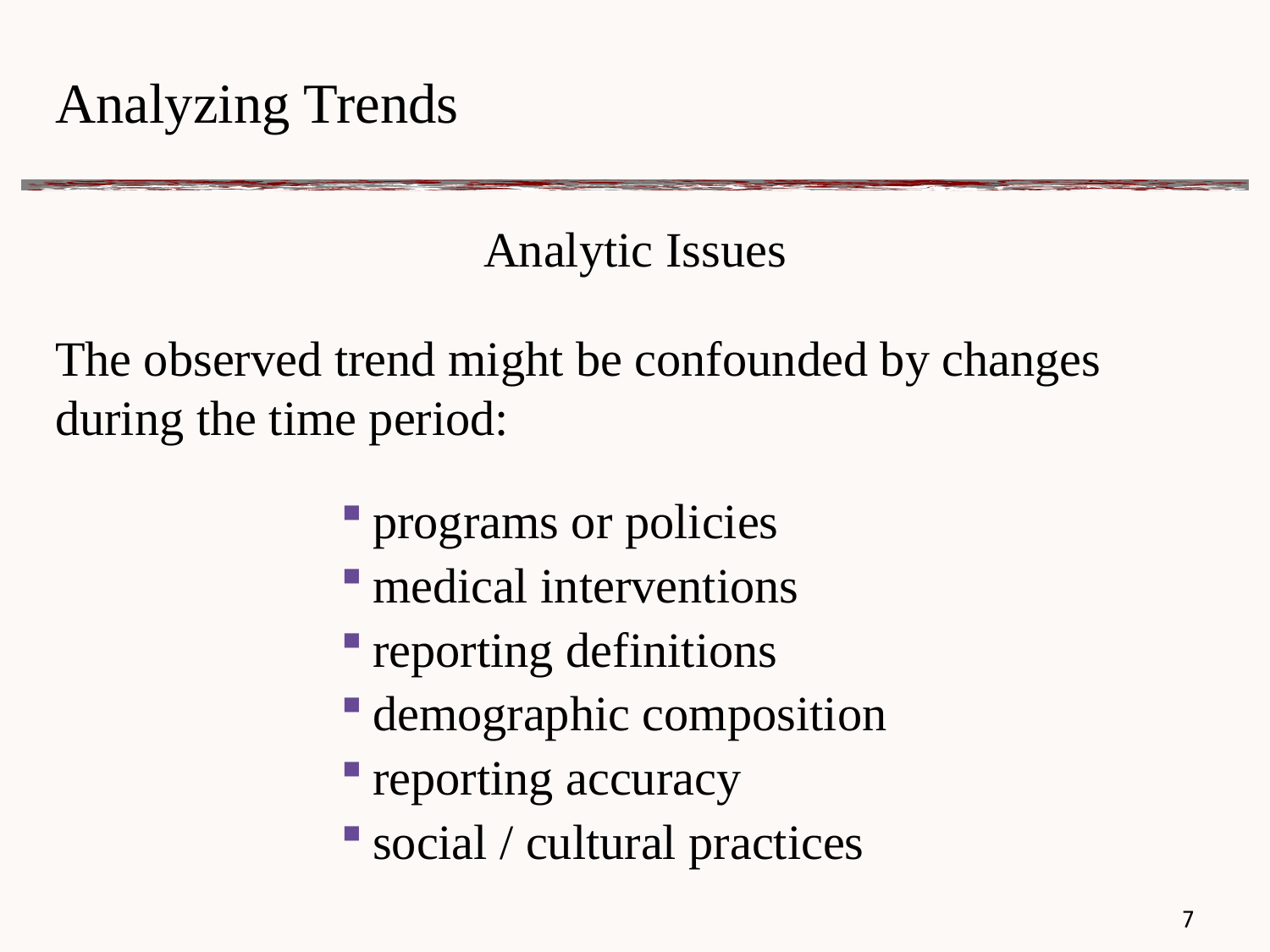

# Analyzing Trends
Analytic Issues

The observed trend might be confounded by changes during the time period:

programs or policies
medical interventions
reporting definitions
demographic composition
reporting accuracy
social / cultural practices
7